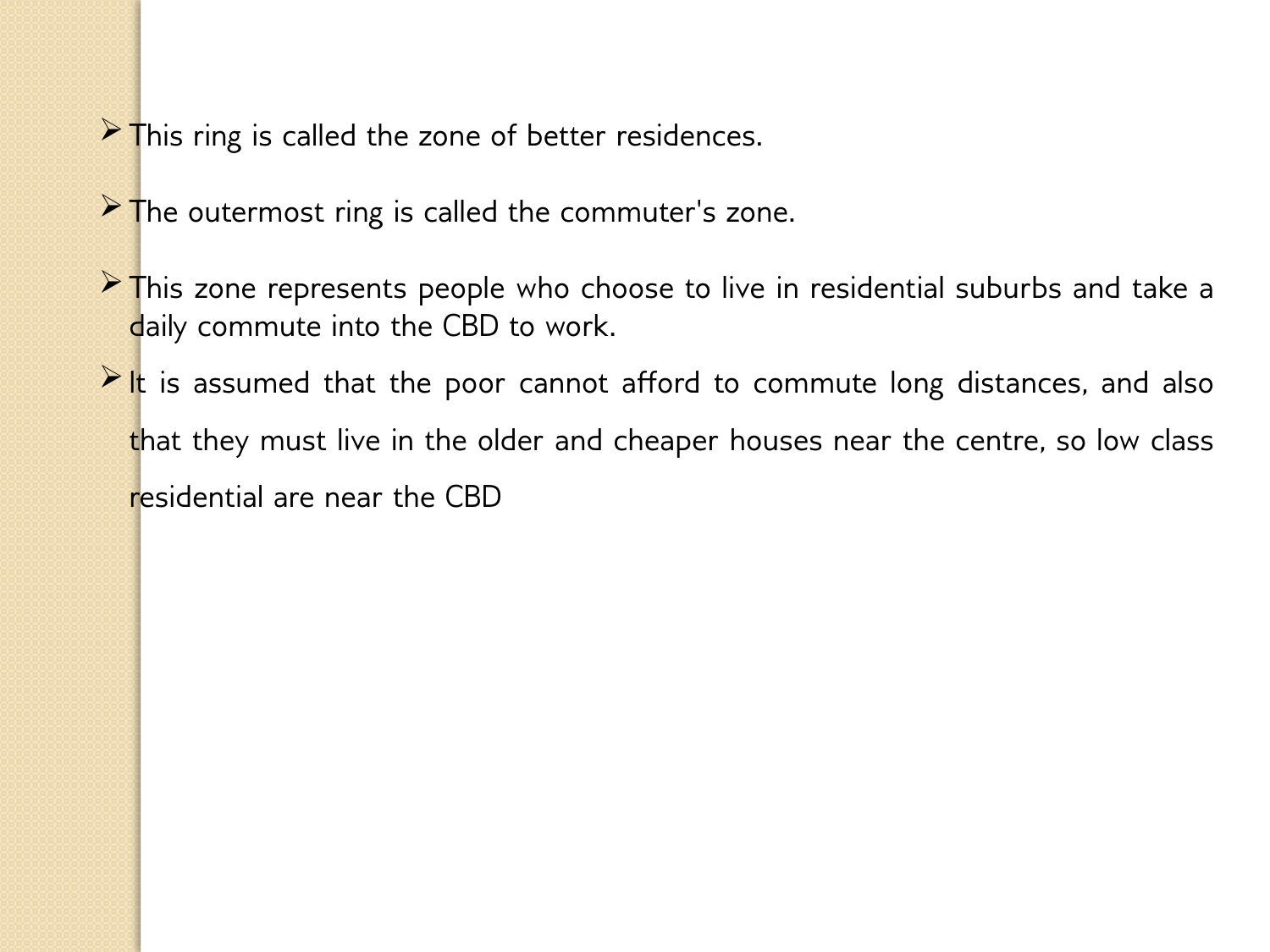

This ring is called the zone of better residences.

The outermost ring is called the commuter's zone.

This zone represents people who choose to live in residential suburbs and take a daily commute into the CBD to work.
It is assumed that the poor cannot afford to commute long distances, and also that they must live in the older and cheaper houses near the centre, so low class residential are near the CBD